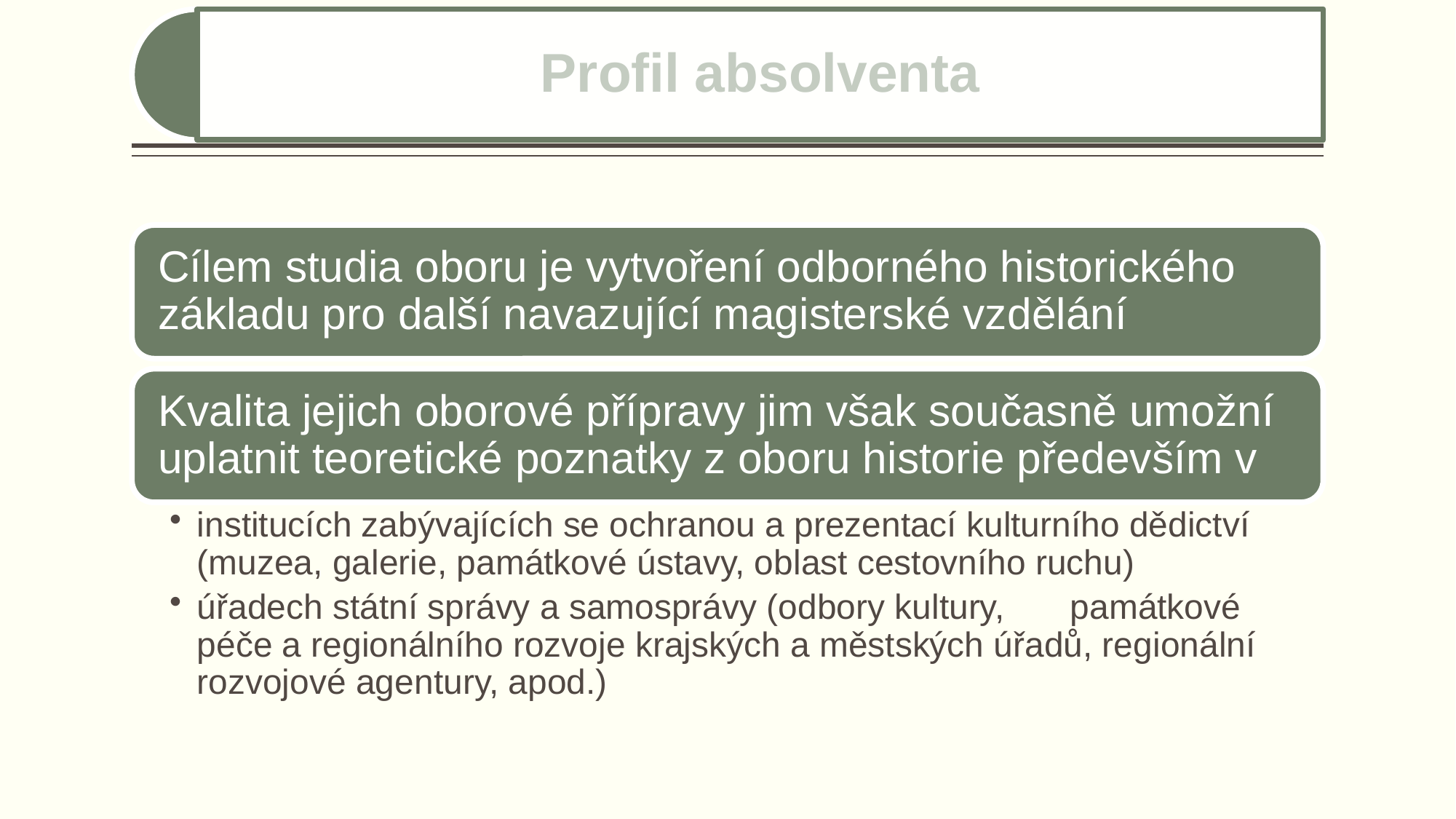

Profil absolventa
Cílem studia oboru je vytvoření odborného historického základu pro další navazující magisterské vzdělání
Kvalita jejich oborové přípravy jim však současně umožní uplatnit teoretické poznatky z oboru historie především v
institucích zabývajících se ochranou a prezentací kulturního dědictví (muzea, galerie, památkové ústavy, oblast cestovního ruchu)
úřadech státní správy a samosprávy (odbory kultury, 	památkové péče a regionálního rozvoje krajských a městských úřadů, regionální rozvojové agentury, apod.)